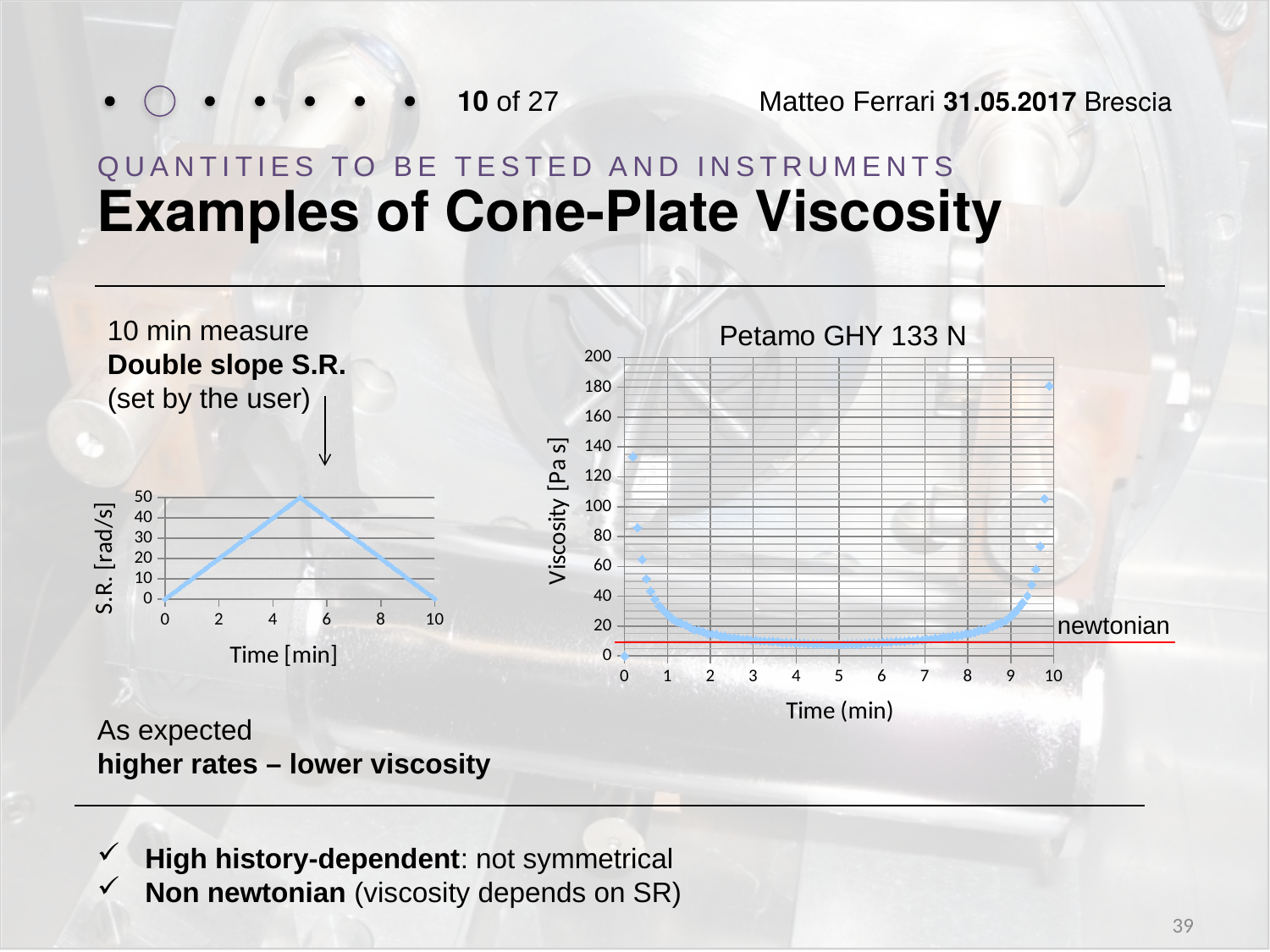

10 of 27
Matteo Ferrari 31.05.2017 Brescia

QUANTITIES TO BE TESTED AND INSTRUMENTS
Examples of Cone-Plate Viscosity

### Chart: Petamo GHY 133 N

| Category |  |
|---|---|
10 min measure
Double slope S.R.
(set by the user)

### Chart

| Category |  |
|---|---|
newtonian
As expected
higher rates – lower viscosity
High history-dependent: not symmetrical
Non newtonian (viscosity depends on SR)
39